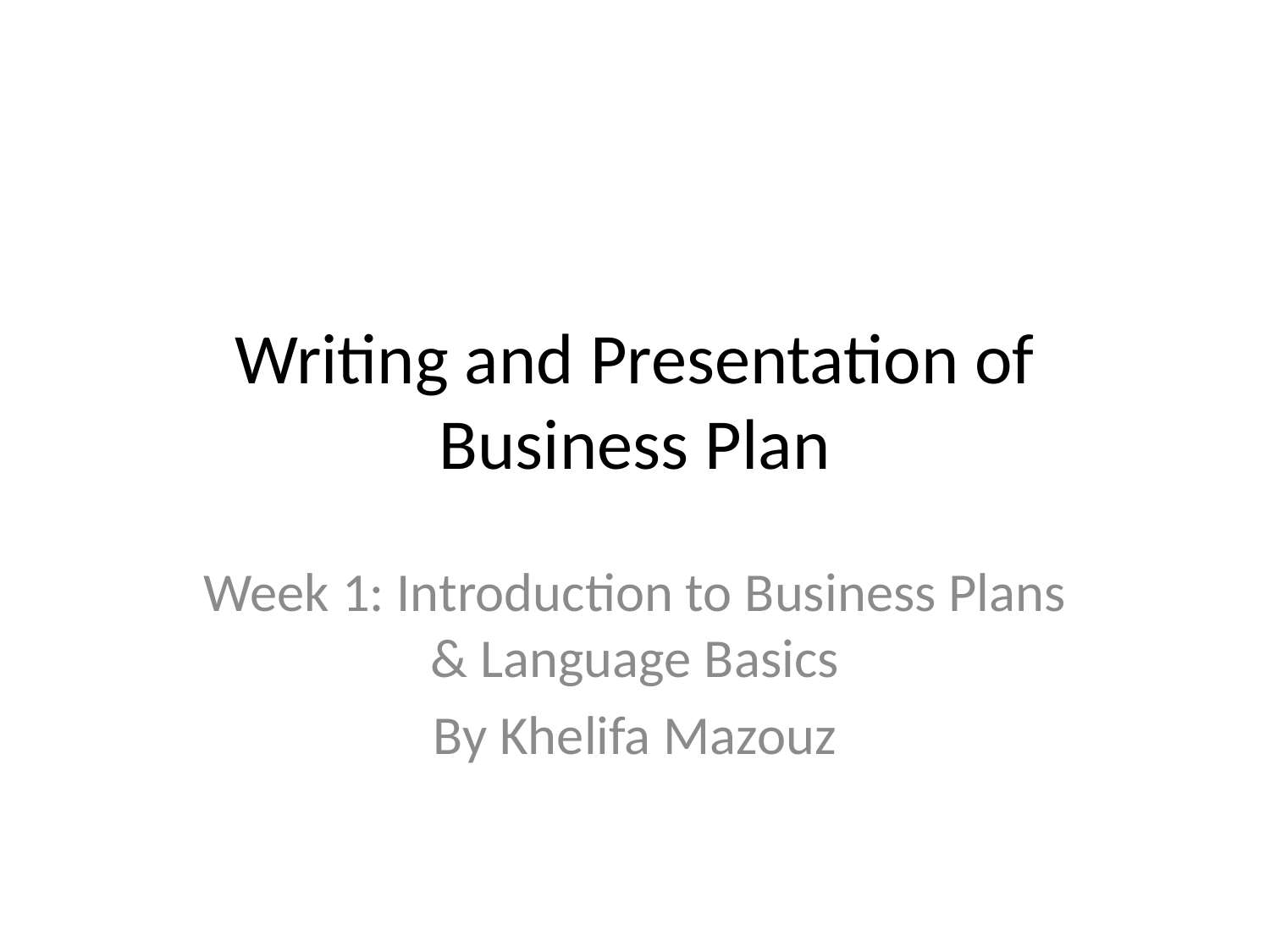

# Writing and Presentation of Business Plan
Week 1: Introduction to Business Plans & Language Basics
By Khelifa Mazouz